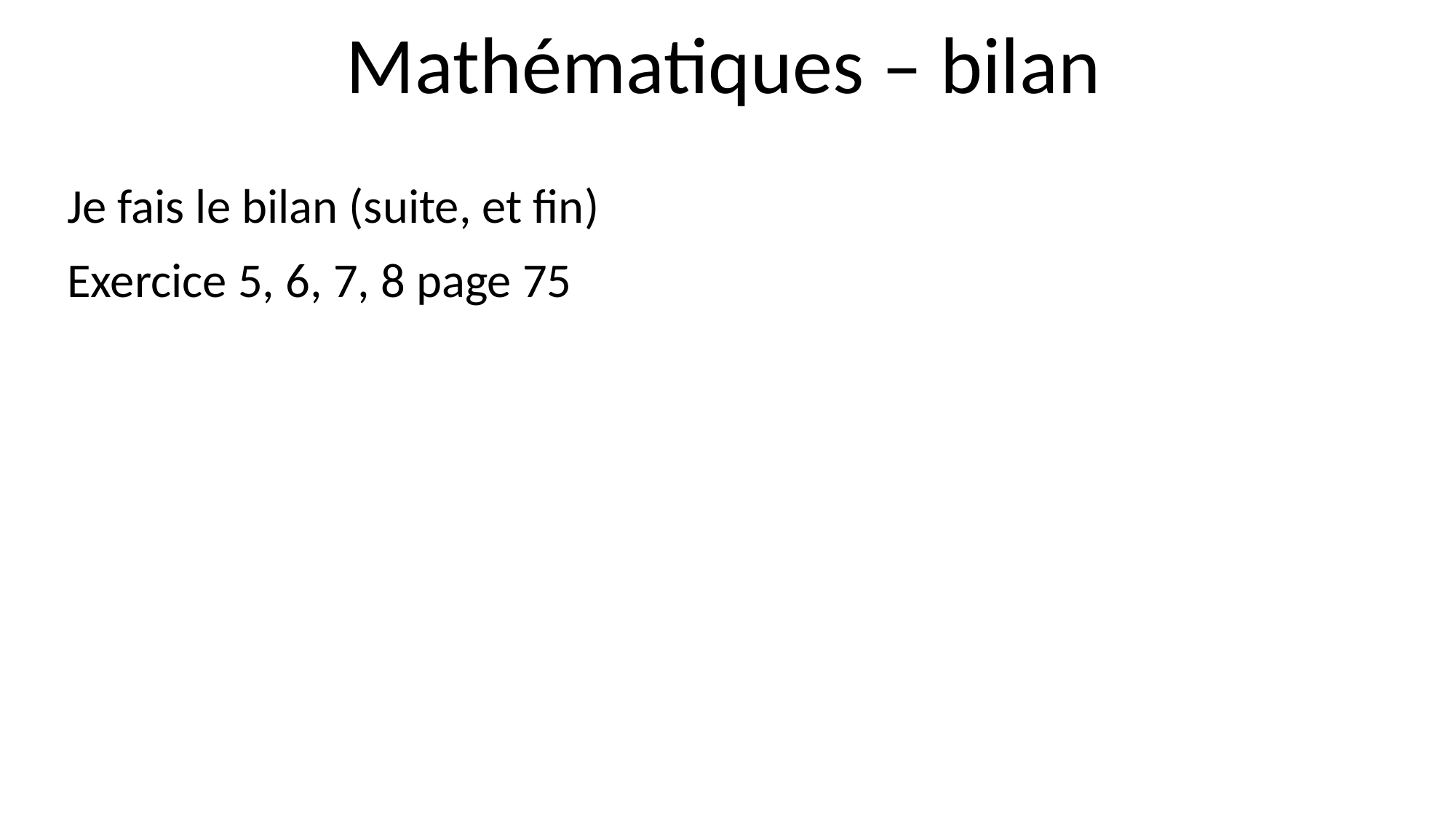

# Mathématiques – bilan
Je fais le bilan (suite, et fin)
Exercice 5, 6, 7, 8 page 75